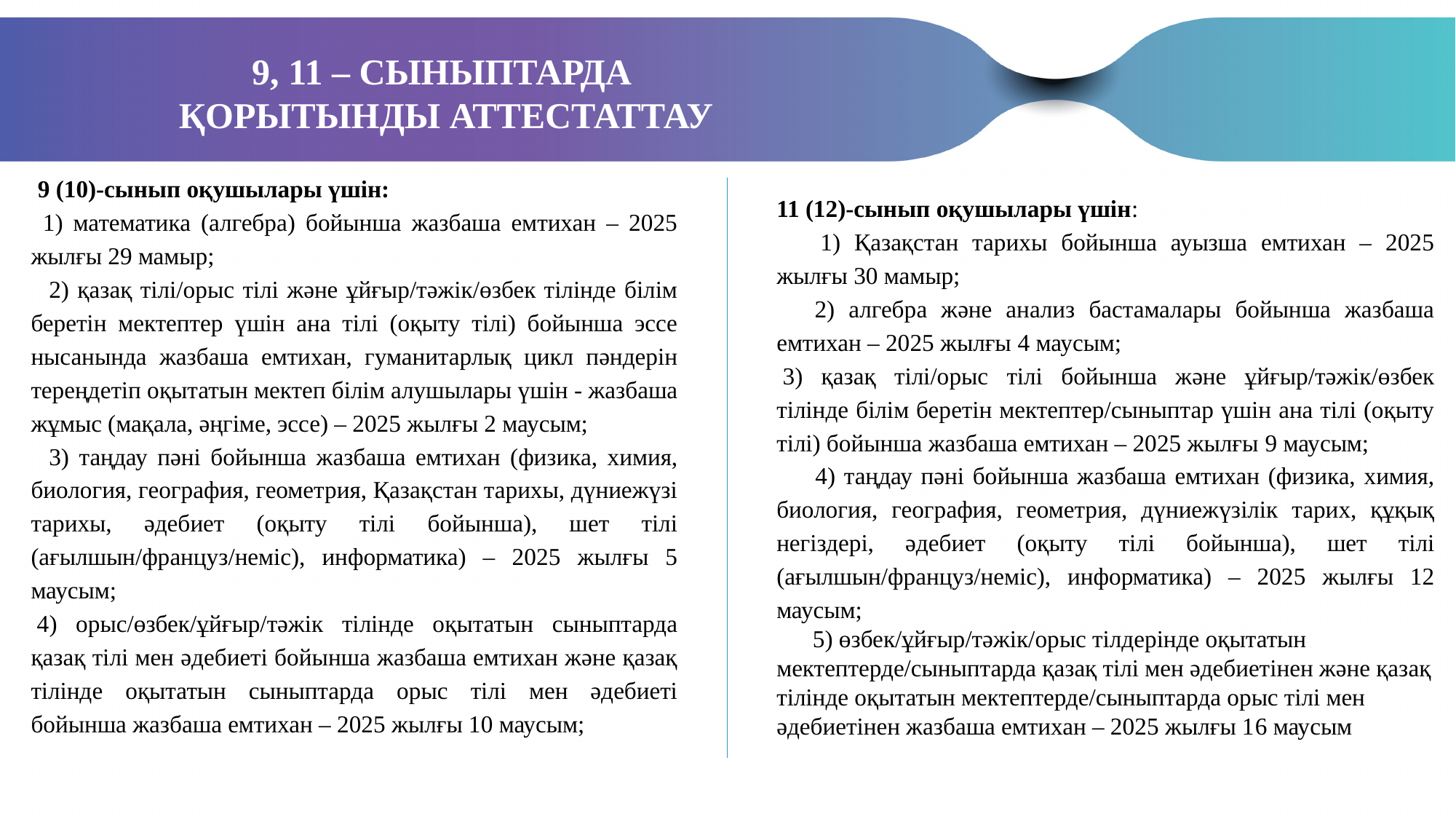

9, 11 – СЫНЫПТАРДА
 ҚОРЫТЫНДЫ АТТЕСТАТТАУ
 9 (10)-сынып оқушылары үшін:
  1) математика (алгебра) бойынша жазбаша емтихан – 2025 жылғы 29 мамыр;
   2) қазақ тілі/орыс тілі және ұйғыр/тәжік/өзбек тілінде білім беретін мектептер үшін ана тілі (оқыту тілі) бойынша эссе нысанында жазбаша емтихан, гуманитарлық цикл пәндерін тереңдетіп оқытатын мектеп білім алушылары үшін - жазбаша жұмыс (мақала, әңгіме, эссе) – 2025 жылғы 2 маусым;
   3) таңдау пәні бойынша жазбаша емтихан (физика, химия, биология, география, геометрия, Қазақстан тарихы, дүниежүзі тарихы, әдебиет (оқыту тілі бойынша), шет тілі (ағылшын/француз/неміс), информатика) – 2025 жылғы 5 маусым;
 4) орыс/өзбек/ұйғыр/тәжік тілінде оқытатын сыныптарда қазақ тілі мен әдебиеті бойынша жазбаша емтихан және қазақ тілінде оқытатын сыныптарда орыс тілі мен әдебиеті бойынша жазбаша емтихан – 2025 жылғы 10 маусым;
11 (12)-сынып оқушылары үшін:
      1) Қазақстан тарихы бойынша ауызша емтихан – 2025 жылғы 30 мамыр;
     2) алгебра және анализ бастамалары бойынша жазбаша емтихан – 2025 жылғы 4 маусым;
 3) қазақ тілі/орыс тілі бойынша және ұйғыр/тәжік/өзбек тілінде білім беретін мектептер/сыныптар үшін ана тілі (оқыту тілі) бойынша жазбаша емтихан – 2025 жылғы 9 маусым;
      4) таңдау пәні бойынша жазбаша емтихан (физика, химия, биология, география, геометрия, дүниежүзілік тарих, құқық негіздері, әдебиет (оқыту тілі бойынша), шет тілі (ағылшын/француз/неміс), информатика) – 2025 жылғы 12 маусым;
      5) өзбек/ұйғыр/тәжік/орыс тілдерінде оқытатын мектептерде/сыныптарда қазақ тілі мен әдебиетінен және қазақ тілінде оқытатын мектептерде/сыныптарда орыс тілі мен әдебиетінен жазбаша емтихан – 2025 жылғы 16 маусым